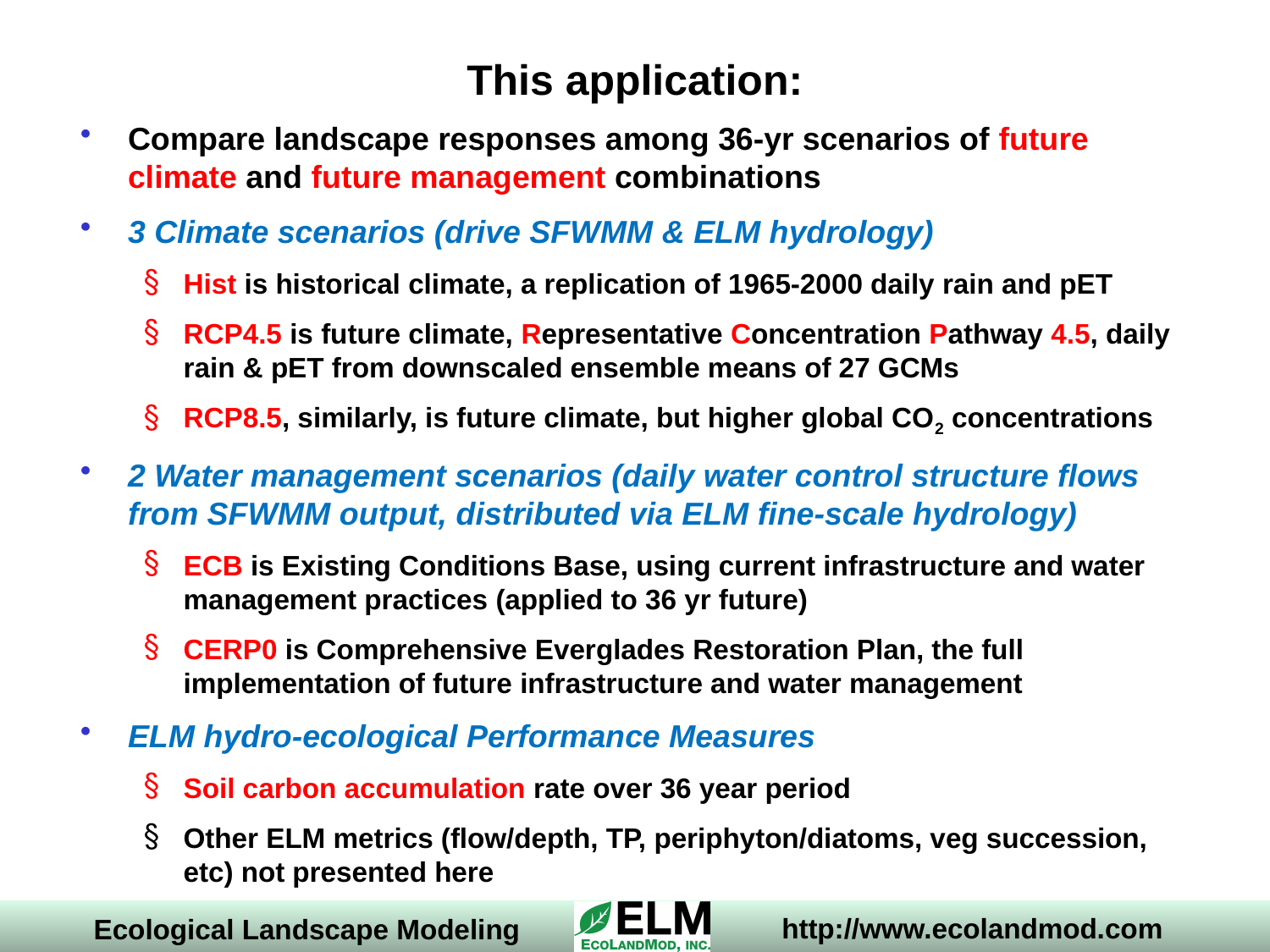

# This application:
Compare landscape responses among 36-yr scenarios of future climate and future management combinations
3 Climate scenarios (drive SFWMM & ELM hydrology)
Hist is historical climate, a replication of 1965-2000 daily rain and pET
RCP4.5 is future climate, Representative Concentration Pathway 4.5, daily rain & pET from downscaled ensemble means of 27 GCMs
RCP8.5, similarly, is future climate, but higher global CO2 concentrations
2 Water management scenarios (daily water control structure flows from SFWMM output, distributed via ELM fine-scale hydrology)
ECB is Existing Conditions Base, using current infrastructure and water management practices (applied to 36 yr future)
CERP0 is Comprehensive Everglades Restoration Plan, the full implementation of future infrastructure and water management
ELM hydro-ecological Performance Measures
Soil carbon accumulation rate over 36 year period
Other ELM metrics (flow/depth, TP, periphyton/diatoms, veg succession, etc) not presented here